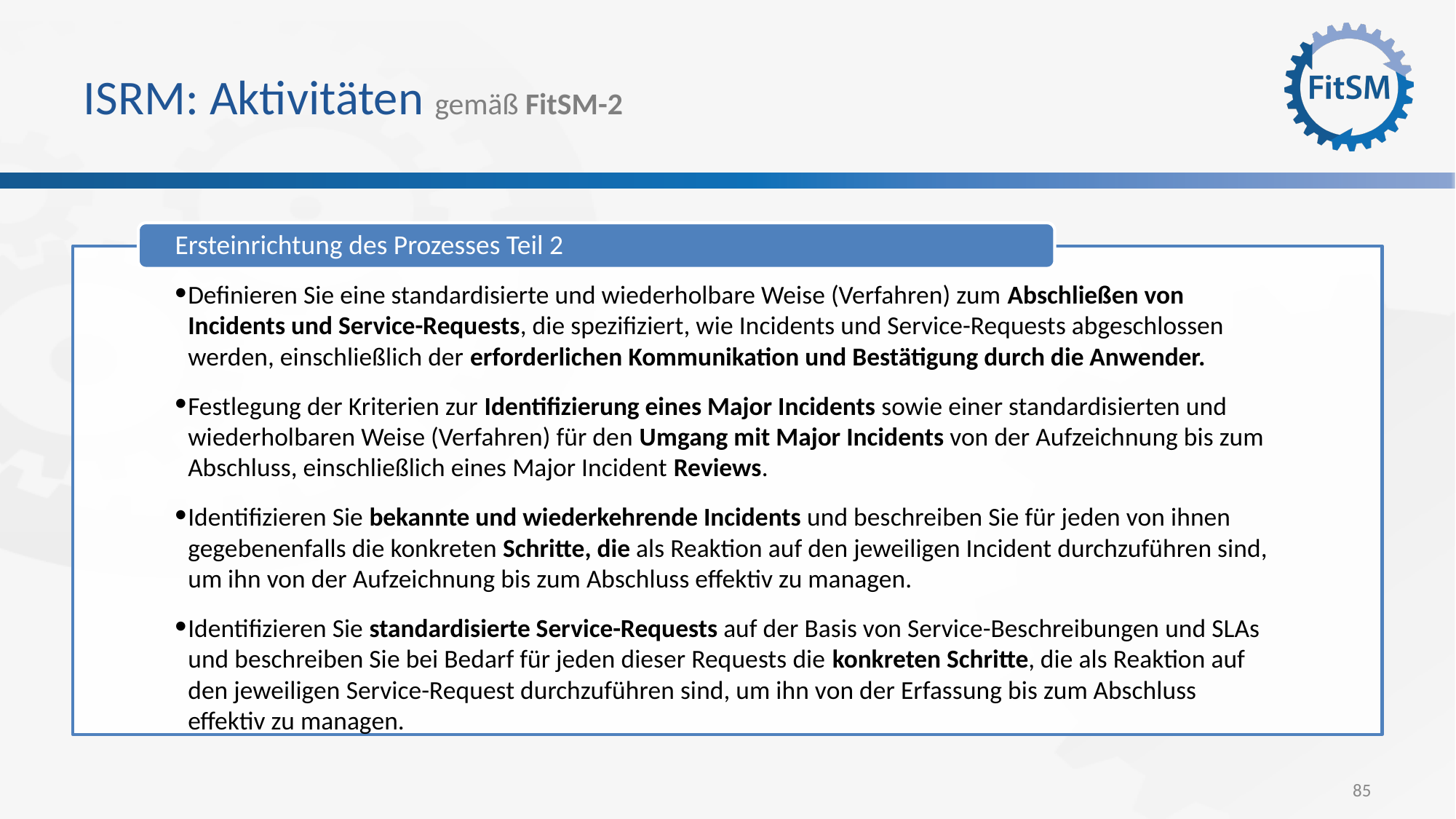

# ISRM: Aktivitäten gemäß FitSM-2

Ersteinrichtung des Prozesses Teil 2

Definieren Sie eine standardisierte und wiederholbare Weise (Verfahren) zum Abschließen von Incidents und Service-Requests, die spezifiziert, wie Incidents und Service-Requests abgeschlossen werden, einschließlich der erforderlichen Kommunikation und Bestätigung durch die Anwender.
Festlegung der Kriterien zur Identifizierung eines Major Incidents sowie einer standardisierten und wiederholbaren Weise (Verfahren) für den Umgang mit Major Incidents von der Aufzeichnung bis zum Abschluss, einschließlich eines Major Incident Reviews.
Identifizieren Sie bekannte und wiederkehrende Incidents und beschreiben Sie für jeden von ihnen gegebenenfalls die konkreten Schritte, die als Reaktion auf den jeweiligen Incident durchzuführen sind, um ihn von der Aufzeichnung bis zum Abschluss effektiv zu managen.
Identifizieren Sie standardisierte Service-Requests auf der Basis von Service-Beschreibungen und SLAs und beschreiben Sie bei Bedarf für jeden dieser Requests die konkreten Schritte, die als Reaktion auf den jeweiligen Service-Request durchzuführen sind, um ihn von der Erfassung bis zum Abschluss effektiv zu managen.
85